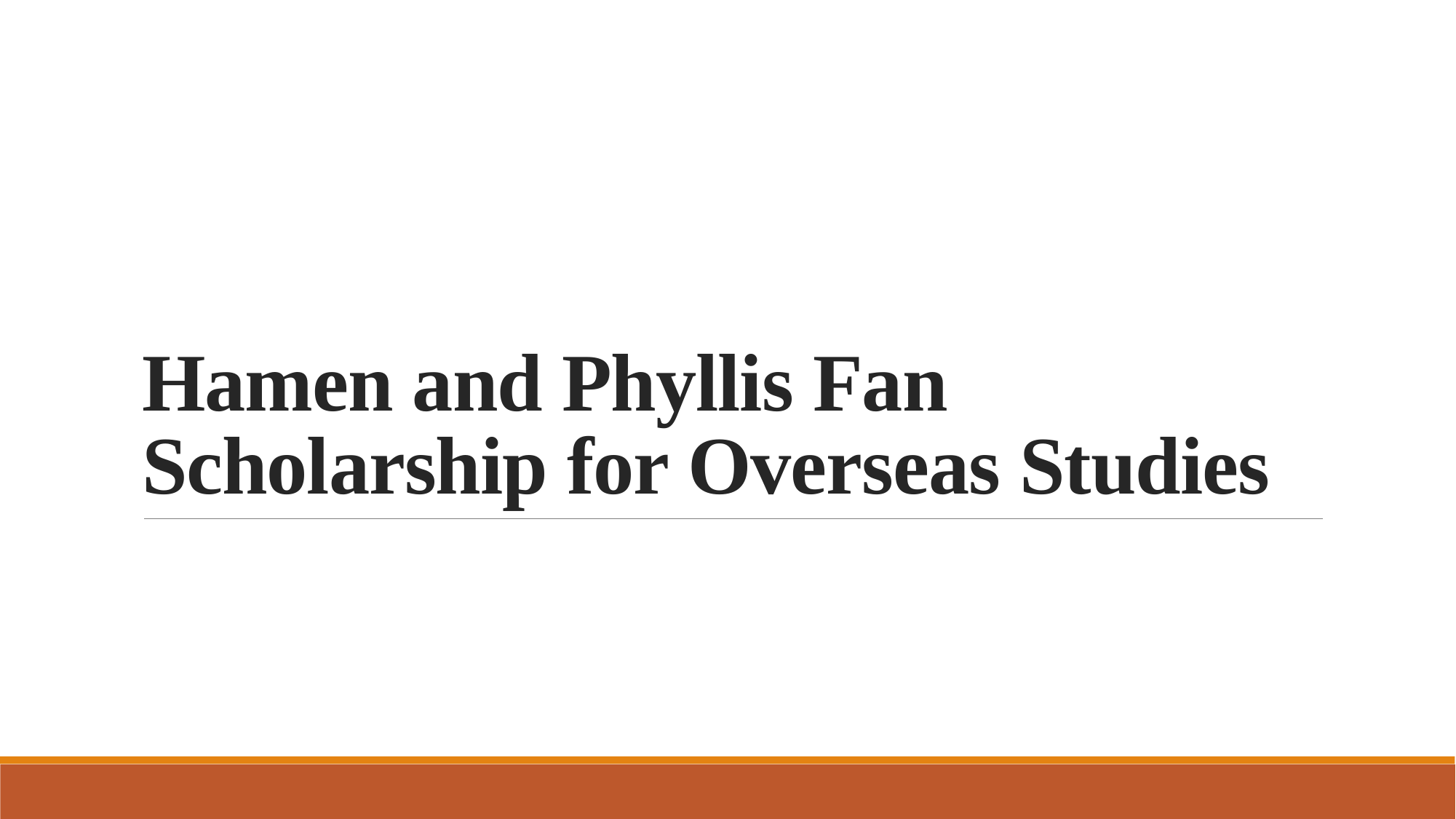

# Hamen and Phyllis Fan Scholarship for Overseas Studies